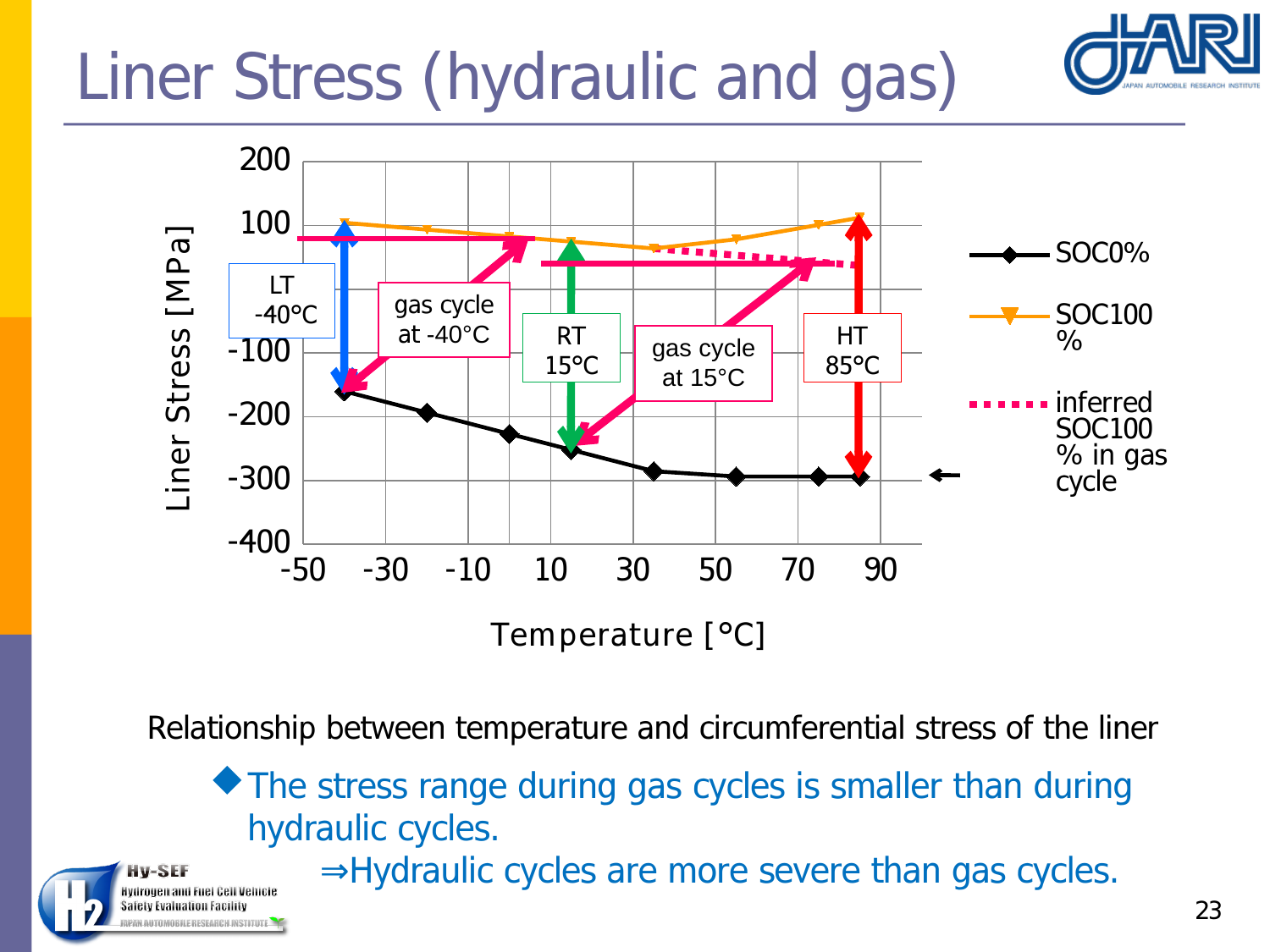

# Liner Stress (hydraulic and gas)

### Chart

| Category | SOC0% | SOC100% | inferred SOC100% in gas cycle |
|---|---|---|---|
LT
 -40°C
RT
15°C
HT
85°C
gas cycle
at 15°C
gas cycle
at -40°C
Relationship between temperature and circumferential stress of the liner
The stress range during gas cycles is smaller than during hydraulic cycles.
          ⇒Hydraulic cycles are more severe than gas cycles.
23